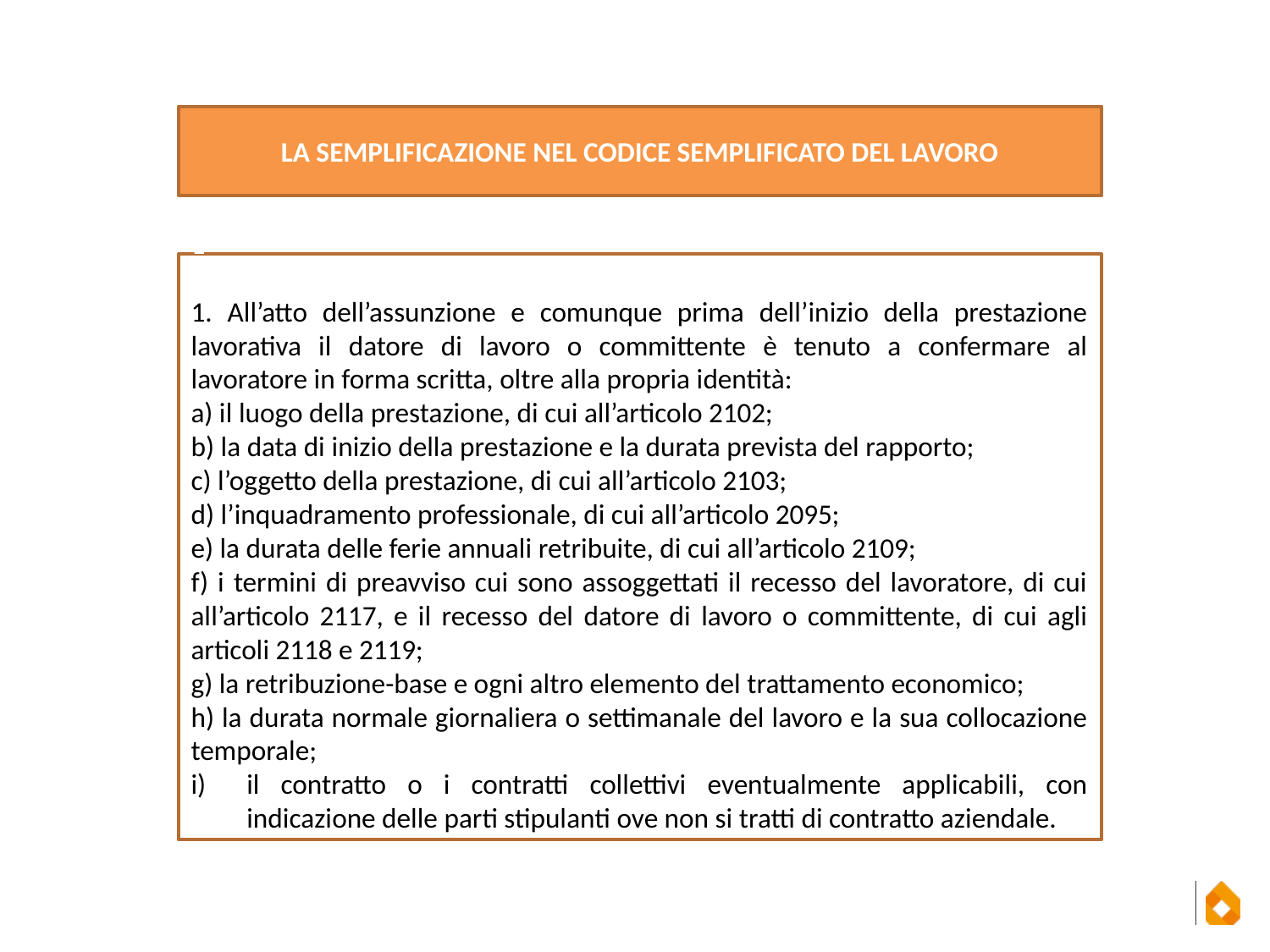

LA SEMPLIFICAZIONE NEL CODICE SEMPLIFICATO DEL LAVORO

1

1. All’atto dell’assunzione e comunque prima dell’inizio della prestazione lavorativa il datore di lavoro o committente è tenuto a confermare al lavoratore in forma scritta, oltre alla propria identità:
a) il luogo della prestazione, di cui all’articolo 2102;
b) la data di inizio della prestazione e la durata prevista del rapporto;
c) l’oggetto della prestazione, di cui all’articolo 2103;
d) l’inquadramento professionale, di cui all’articolo 2095;
e) la durata delle ferie annuali retribuite, di cui all’articolo 2109;
f) i termini di preavviso cui sono assoggettati il recesso del lavoratore, di cui all’articolo 2117, e il recesso del datore di lavoro o committente, di cui agli articoli 2118 e 2119;
g) la retribuzione-base e ogni altro elemento del trattamento economico;
h) la durata normale giornaliera o settimanale del lavoro e la sua collocazione temporale;
il contratto o i contratti collettivi eventualmente applicabili, con indicazione delle parti stipulanti ove non si tratti di contratto aziendale.